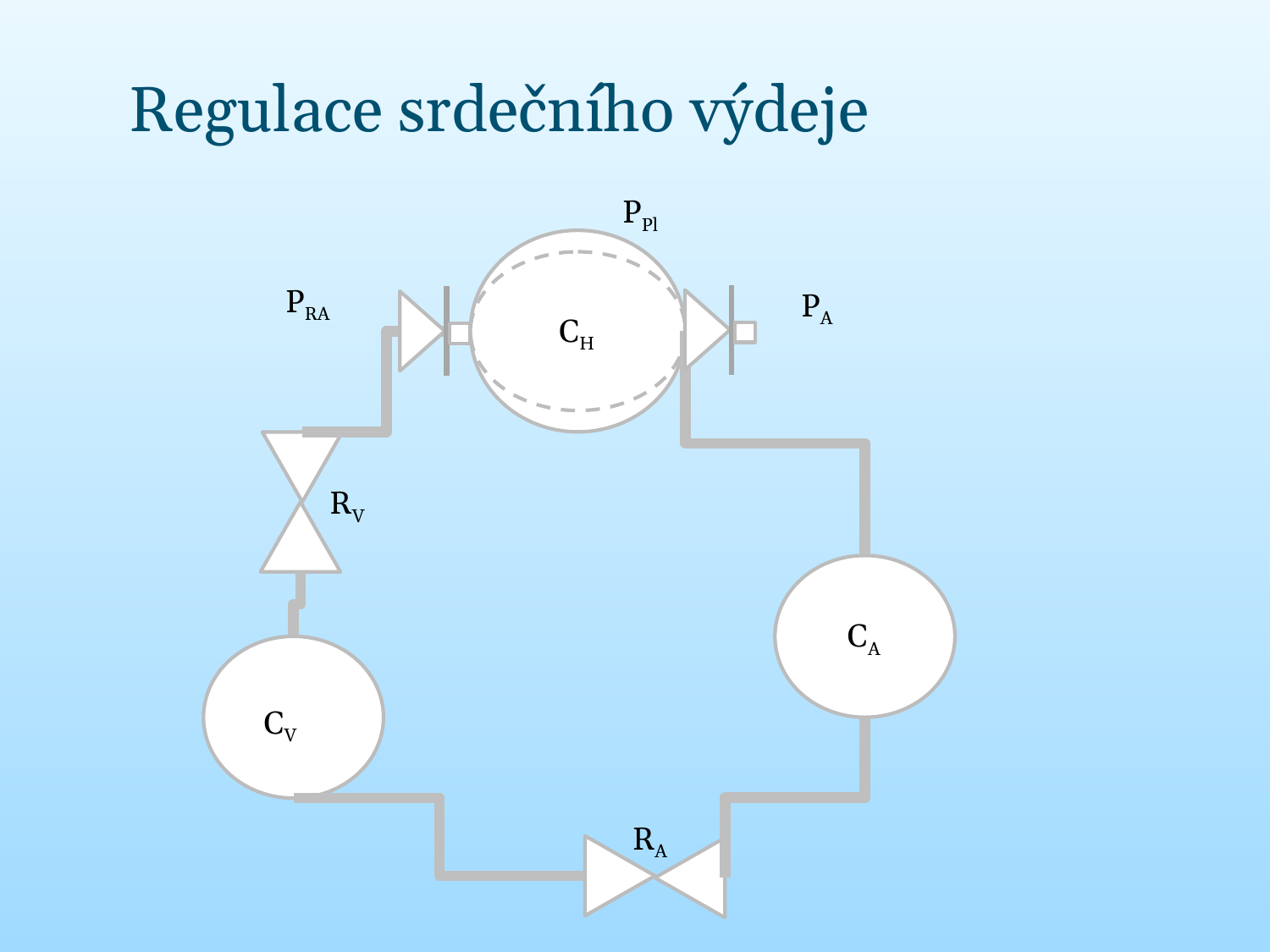

# Regulace srdečního výdeje
PPl

PRA
PA
CH

RV

CA

CV

RA